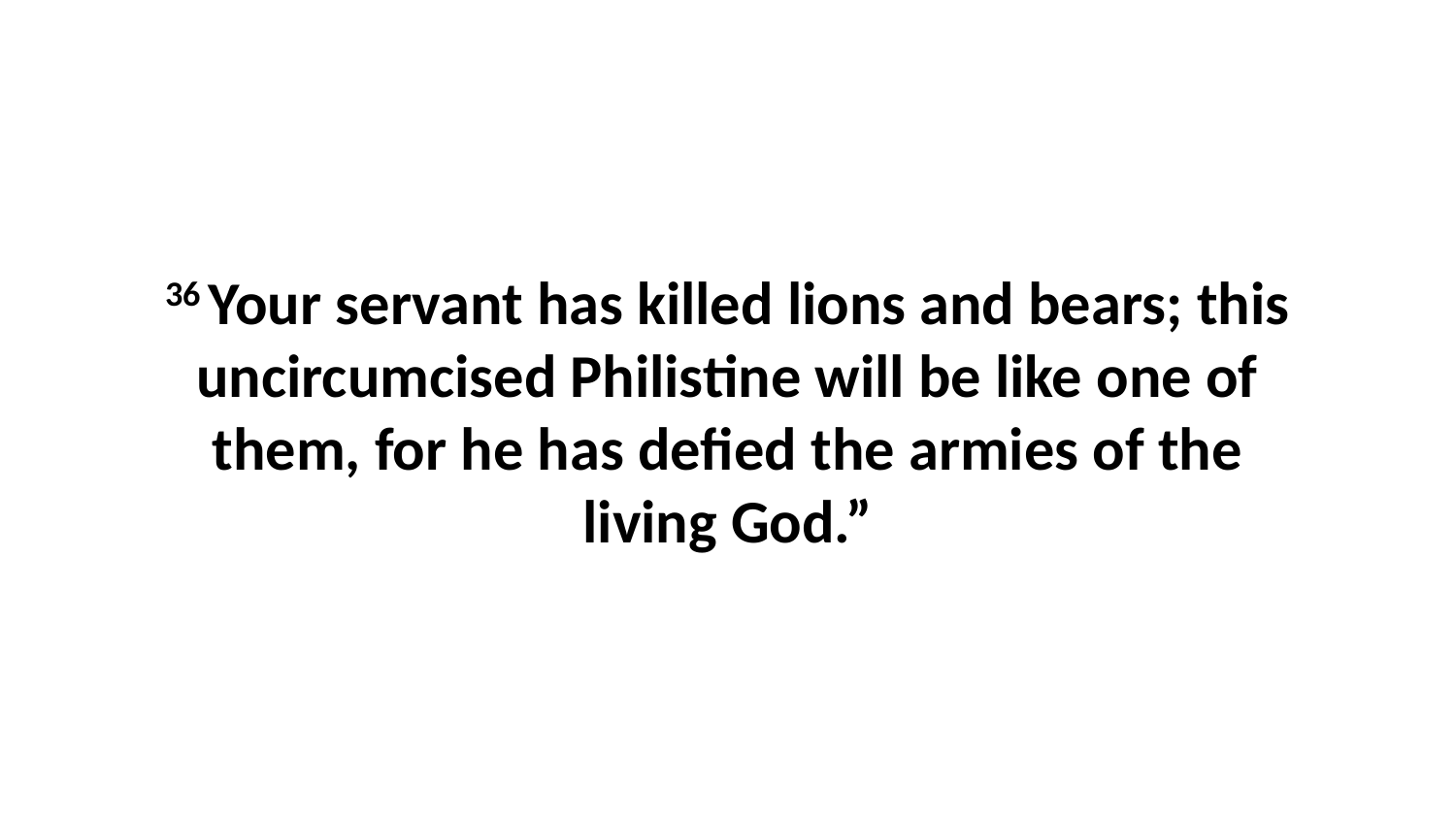

36 Your servant has killed lions and bears; this uncircumcised Philistine will be like one of them, for he has defied the armies of the living God.”